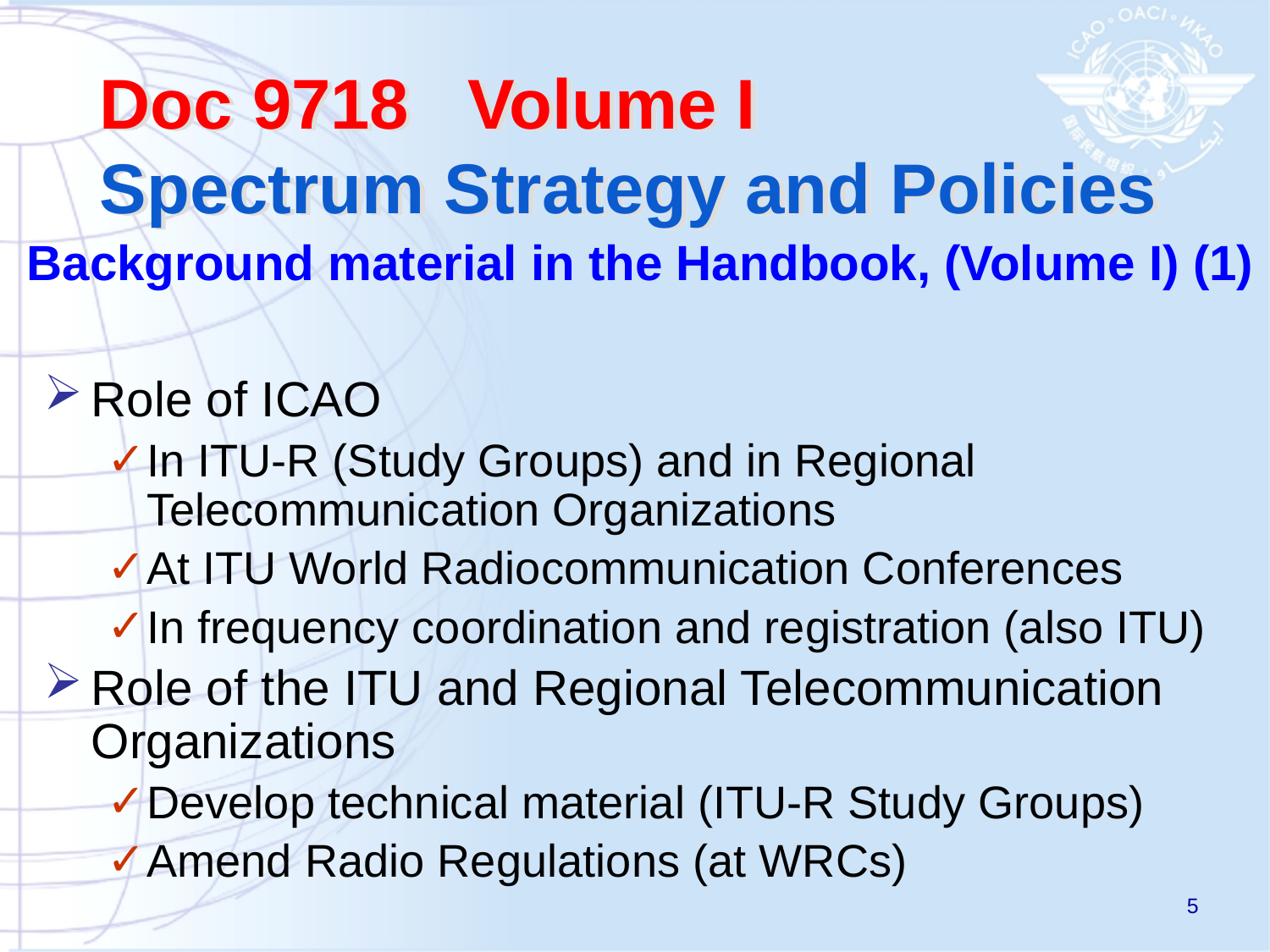

# Doc 9718   Volume I Spectrum Strategy and Policies
Background material in the Handbook, (Volume I) (1)

Role of ICAO
In ITU-R (Study Groups) and in Regional Telecommunication Organizations
At ITU World Radiocommunication Conferences
In frequency coordination and registration (also ITU)
Role of the ITU and Regional Telecommunication Organizations
Develop technical material (ITU-R Study Groups)
Amend Radio Regulations (at WRCs)

5